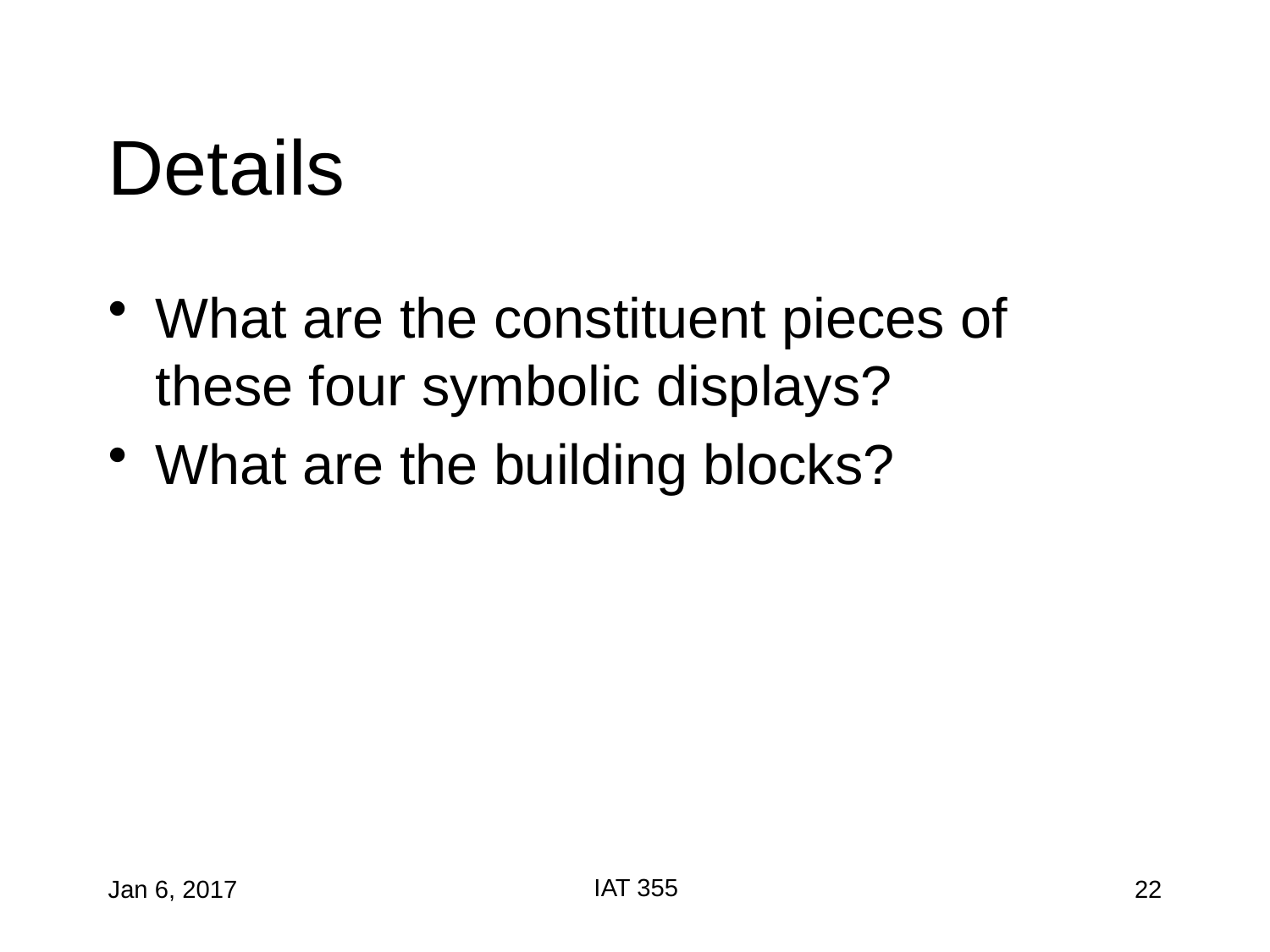

# Details
What are the constituent pieces of these four symbolic displays?
What are the building blocks?

IAT 355
Jan 6, 2017
22